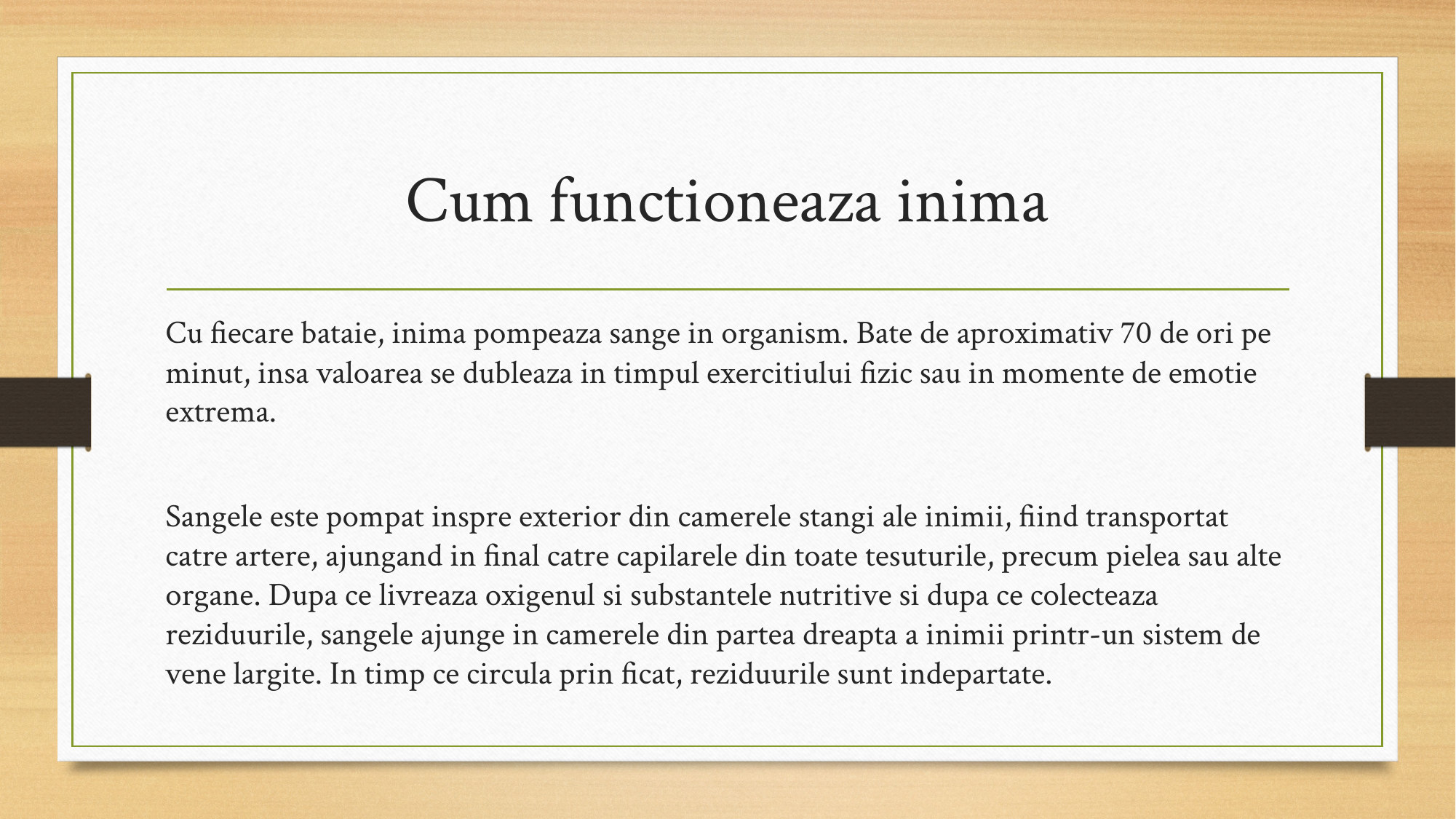

# Cum functioneaza inima
Cu fiecare bataie, inima pompeaza sange in organism. Bate de aproximativ 70 de ori pe minut, insa valoarea se dubleaza in timpul exercitiului fizic sau in momente de emotie extrema.

Sangele este pompat inspre exterior din camerele stangi ale inimii, fiind transportat catre artere, ajungand in final catre capilarele din toate tesuturile, precum pielea sau alte organe. Dupa ce livreaza oxigenul si substantele nutritive si dupa ce colecteaza reziduurile, sangele ajunge in camerele din partea dreapta a inimii printr-un sistem de vene largite. In timp ce circula prin ficat, reziduurile sunt indepartate.